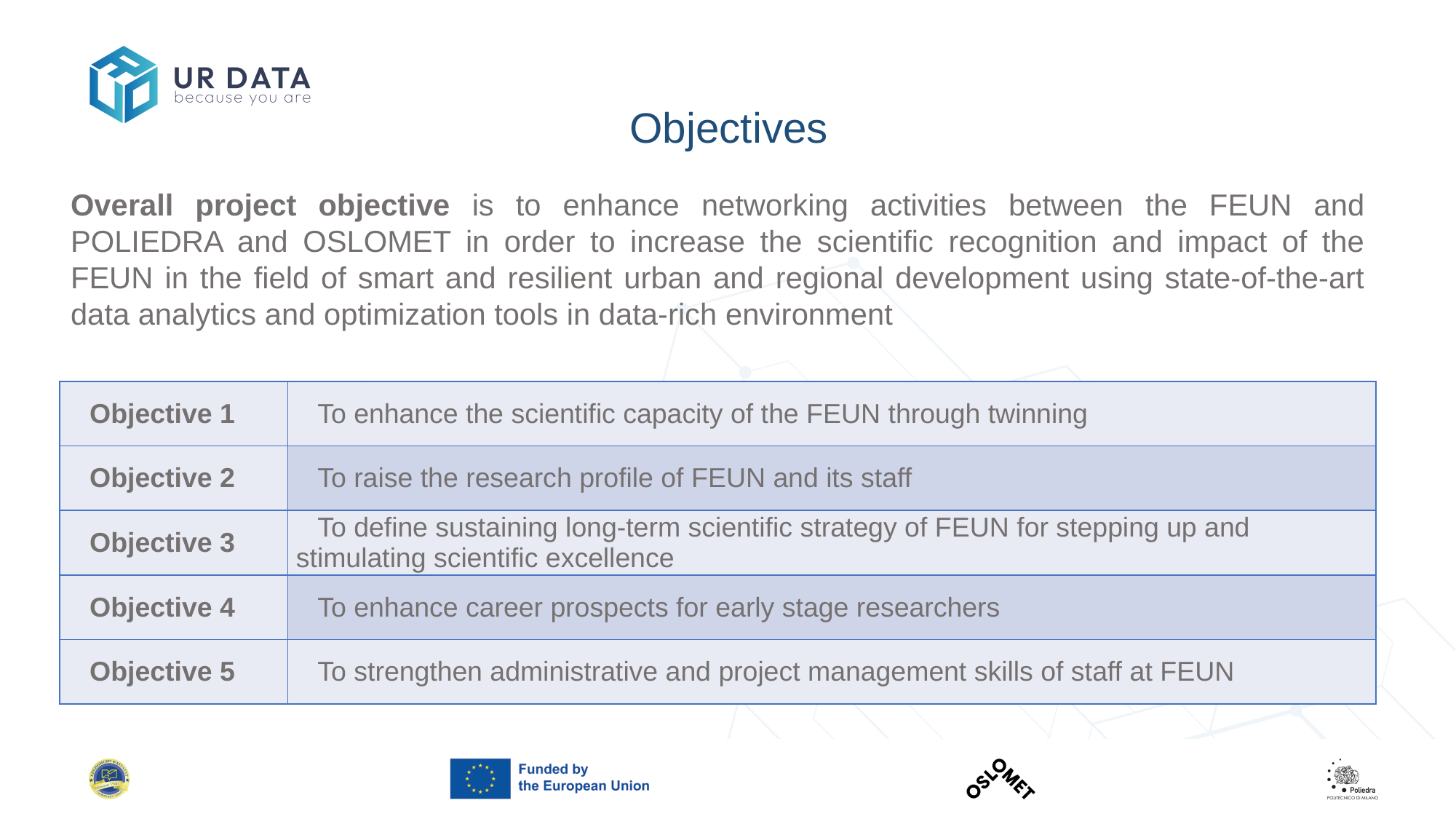

# Objectives
Overall project objective is to enhance networking activities between the FEUN and POLIEDRA and OSLOMET in order to increase the scientific recognition and impact of the FEUN in the field of smart and resilient urban and regional development using state-of-the-art data analytics and optimization tools in data-rich environment
| Objective 1 | To enhance the scientific capacity of the FEUN through twinning |
| --- | --- |
| Objective 2 | To raise the research profile of FEUN and its staff |
| Objective 3 | To define sustaining long-term scientific strategy of FEUN for stepping up and stimulating scientific excellence |
| Objective 4 | To enhance career prospects for early stage researchers |
| Objective 5 | To strengthen administrative and project management skills of staff at FEUN |